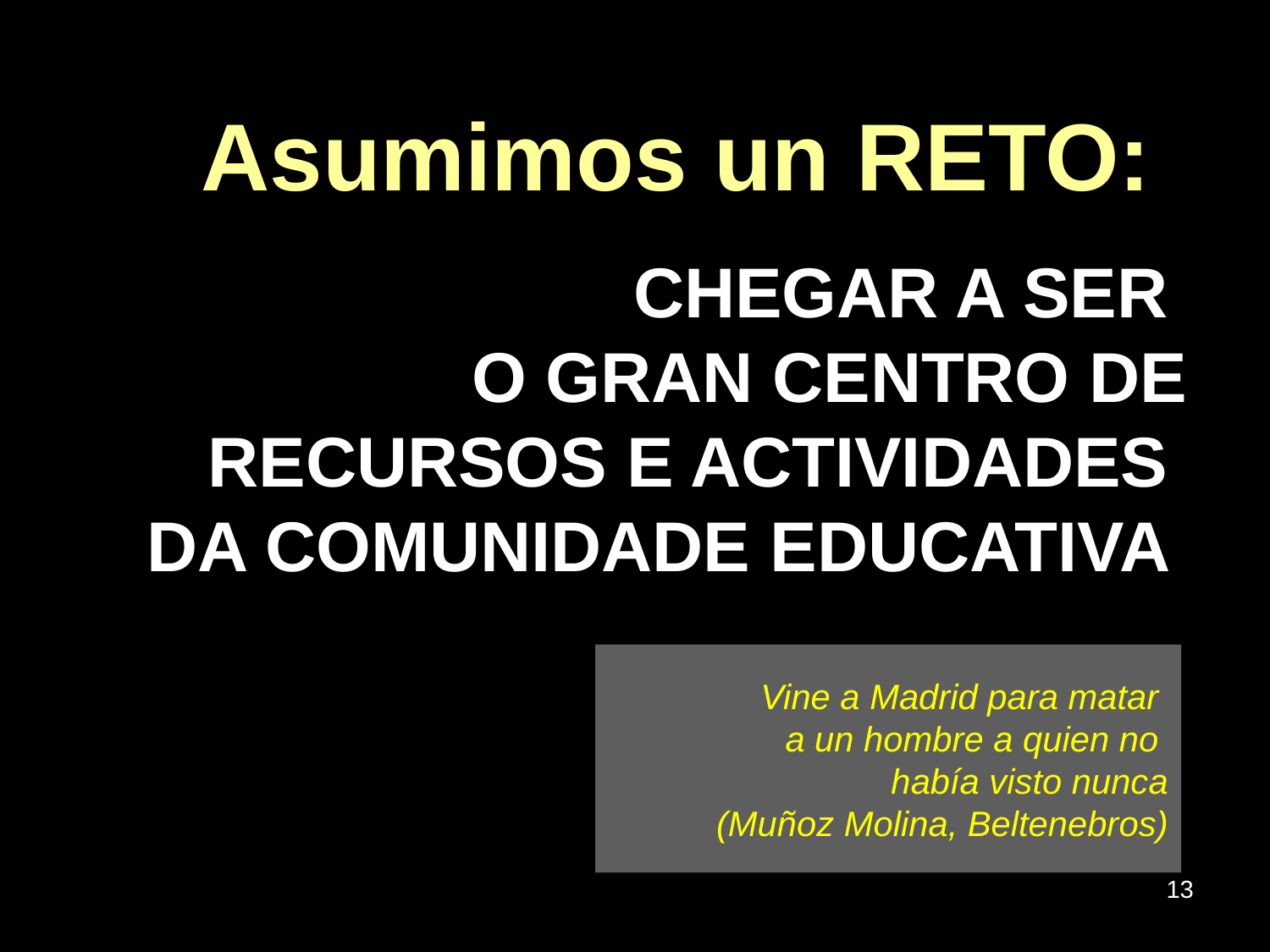

Asumimos un RETO:
CHEGAR A SER
O GRAN CENTRO DE
RECURSOS E ACTIVIDADES
DA COMUNIDADE EDUCATIVA
# Vine a Madrid para matar a un hombre a quien no había visto nunca (Muñoz Molina, Beltenebros)
13